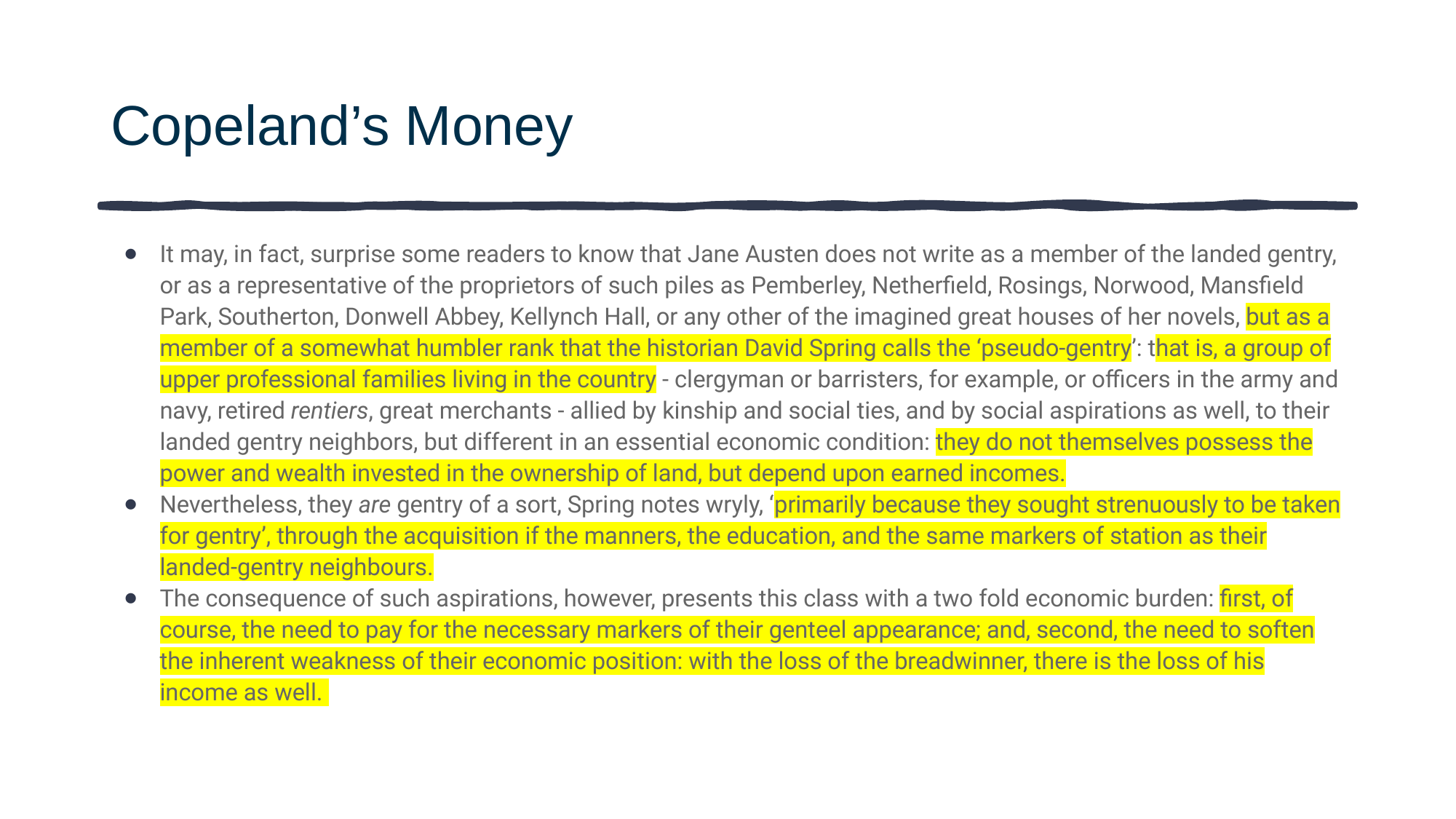

# Copeland’s Money
It may, in fact, surprise some readers to know that Jane Austen does not write as a member of the landed gentry, or as a representative of the proprietors of such piles as Pemberley, Netherfield, Rosings, Norwood, Mansfield Park, Southerton, Donwell Abbey, Kellynch Hall, or any other of the imagined great houses of her novels, but as a member of a somewhat humbler rank that the historian David Spring calls the ‘pseudo-gentry’: that is, a group of upper professional families living in the country - clergyman or barristers, for example, or officers in the army and navy, retired rentiers, great merchants - allied by kinship and social ties, and by social aspirations as well, to their landed gentry neighbors, but different in an essential economic condition: they do not themselves possess the power and wealth invested in the ownership of land, but depend upon earned incomes.
Nevertheless, they are gentry of a sort, Spring notes wryly, ‘primarily because they sought strenuously to be taken for gentry’, through the acquisition if the manners, the education, and the same markers of station as their landed-gentry neighbours.
The consequence of such aspirations, however, presents this class with a two fold economic burden: first, of course, the need to pay for the necessary markers of their genteel appearance; and, second, the need to soften the inherent weakness of their economic position: with the loss of the breadwinner, there is the loss of his income as well.